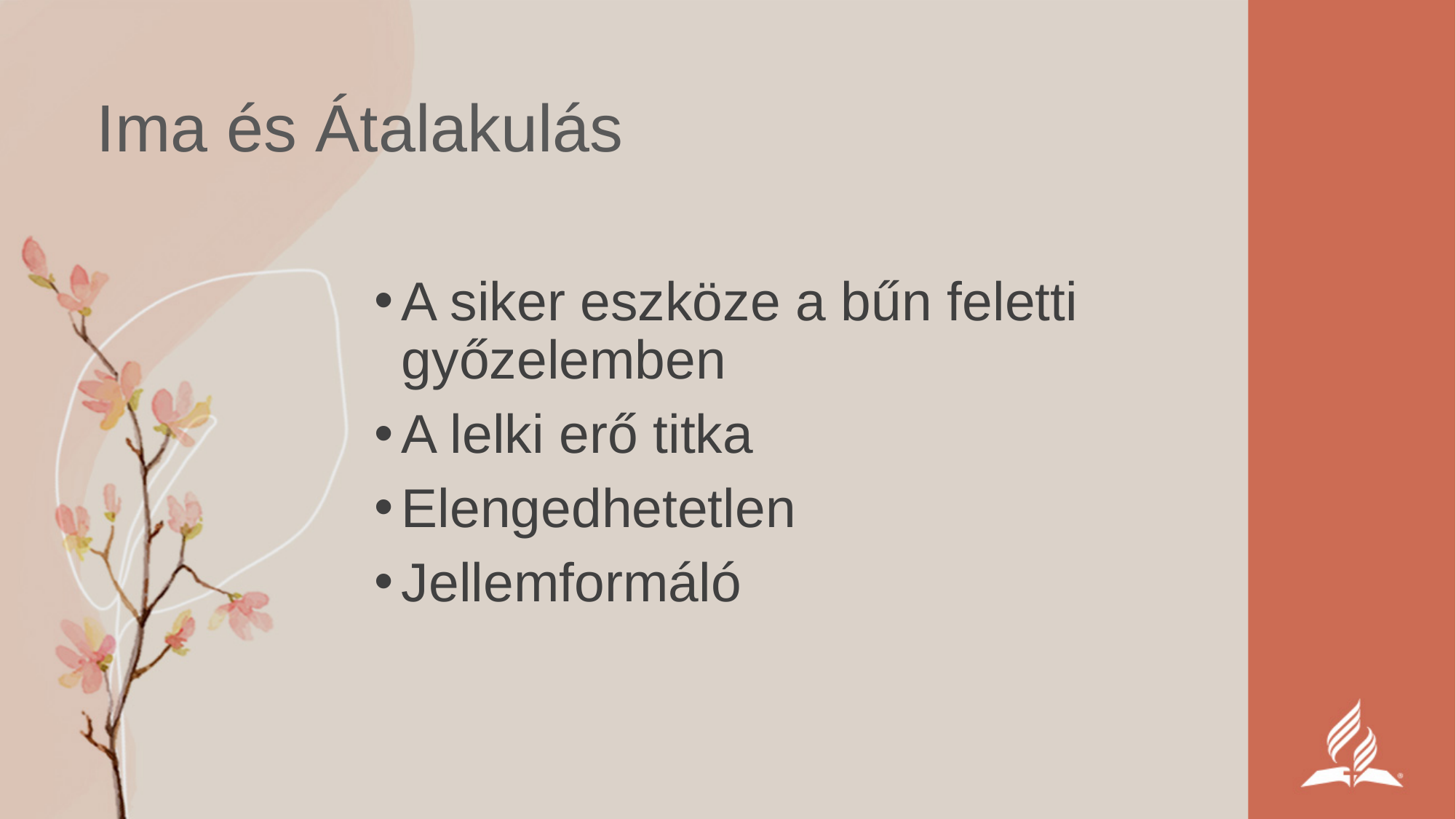

# Ima és Átalakulás
A siker eszköze a bűn feletti győzelemben
A lelki erő titka
Elengedhetetlen
Jellemformáló